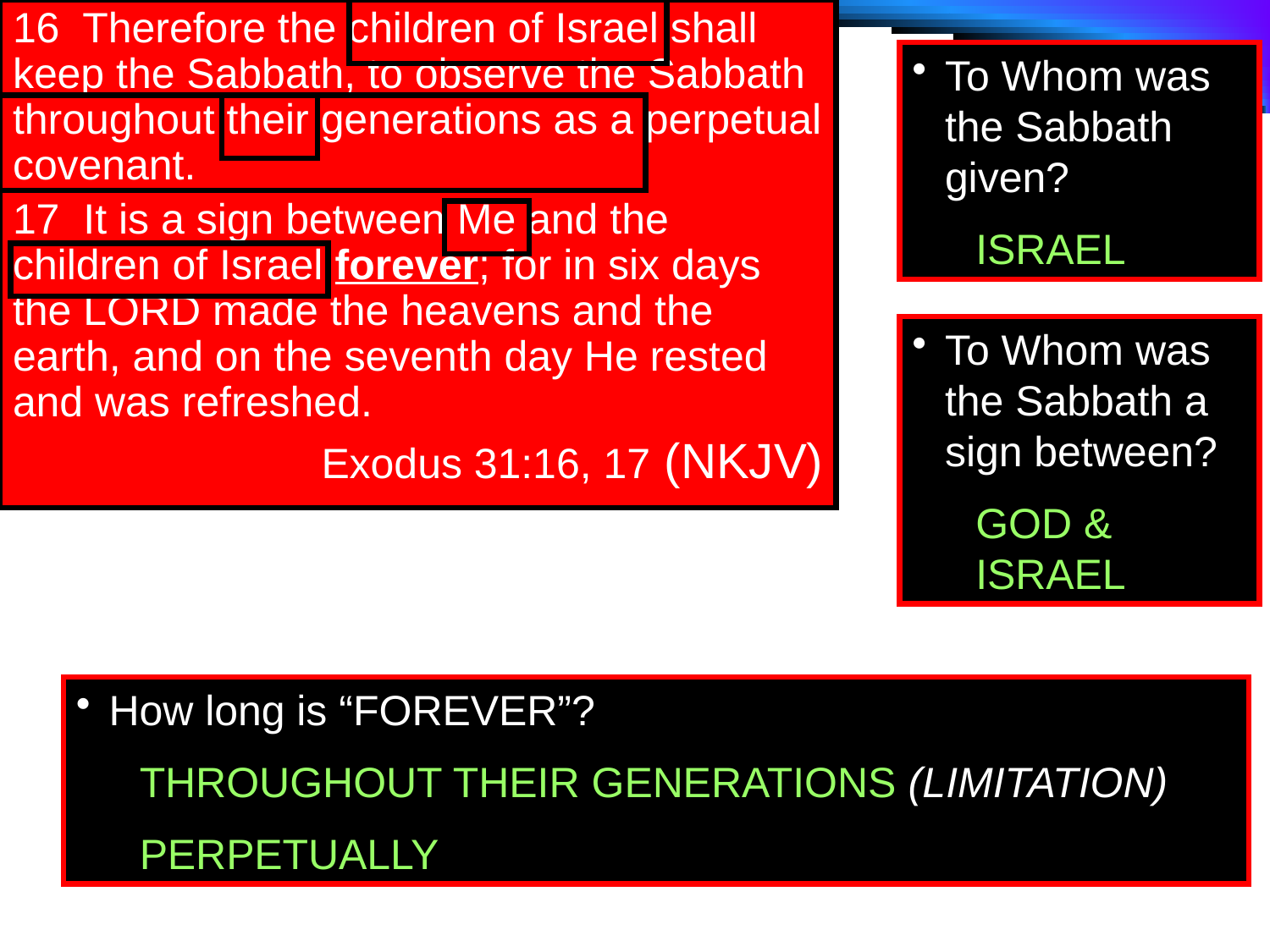

16  Therefore the children of Israel shall keep the Sabbath, to observe the Sabbath throughout their generations as a perpetual covenant.
17  It is a sign between Me and the children of Israel forever; for in six days the LORD made the heavens and the earth, and on the seventh day He rested and was refreshed.
Exodus 31:16, 17 (NKJV)

To Whom was the Sabbath given?
ISRAEL

To Whom was the Sabbath a sign between?
GOD & ISRAEL
How long is “FOREVER”?
THROUGHOUT THEIR GENERATIONS (LIMITATION)
PERPETUALLY